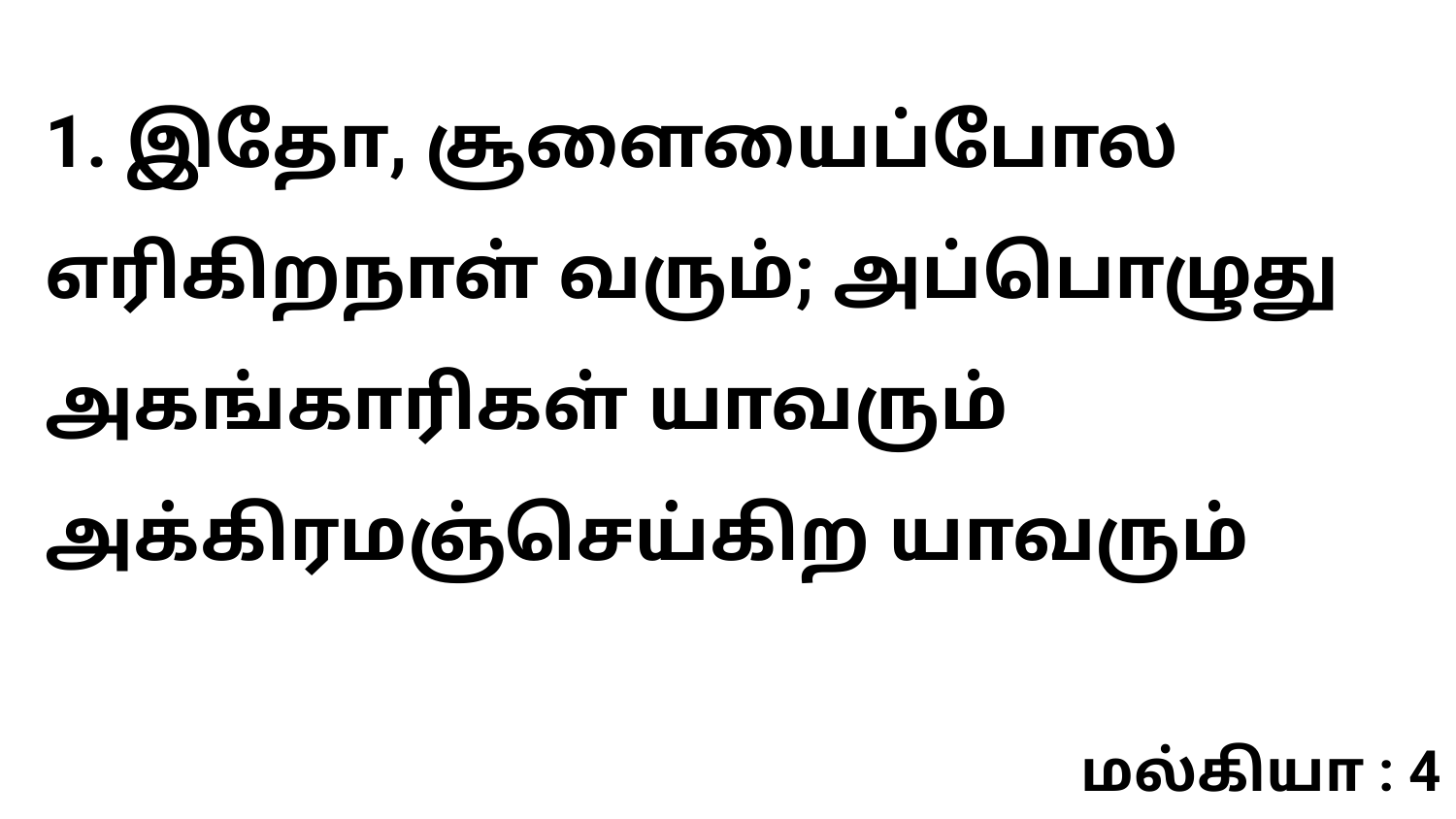

1. இதோ, சூளையைப்போல எரிகிறநாள் வரும்; அப்பொழுது அகங்காரிகள் யாவரும் அக்கிரமஞ்செய்கிற யாவரும்
மல்கியா : 4